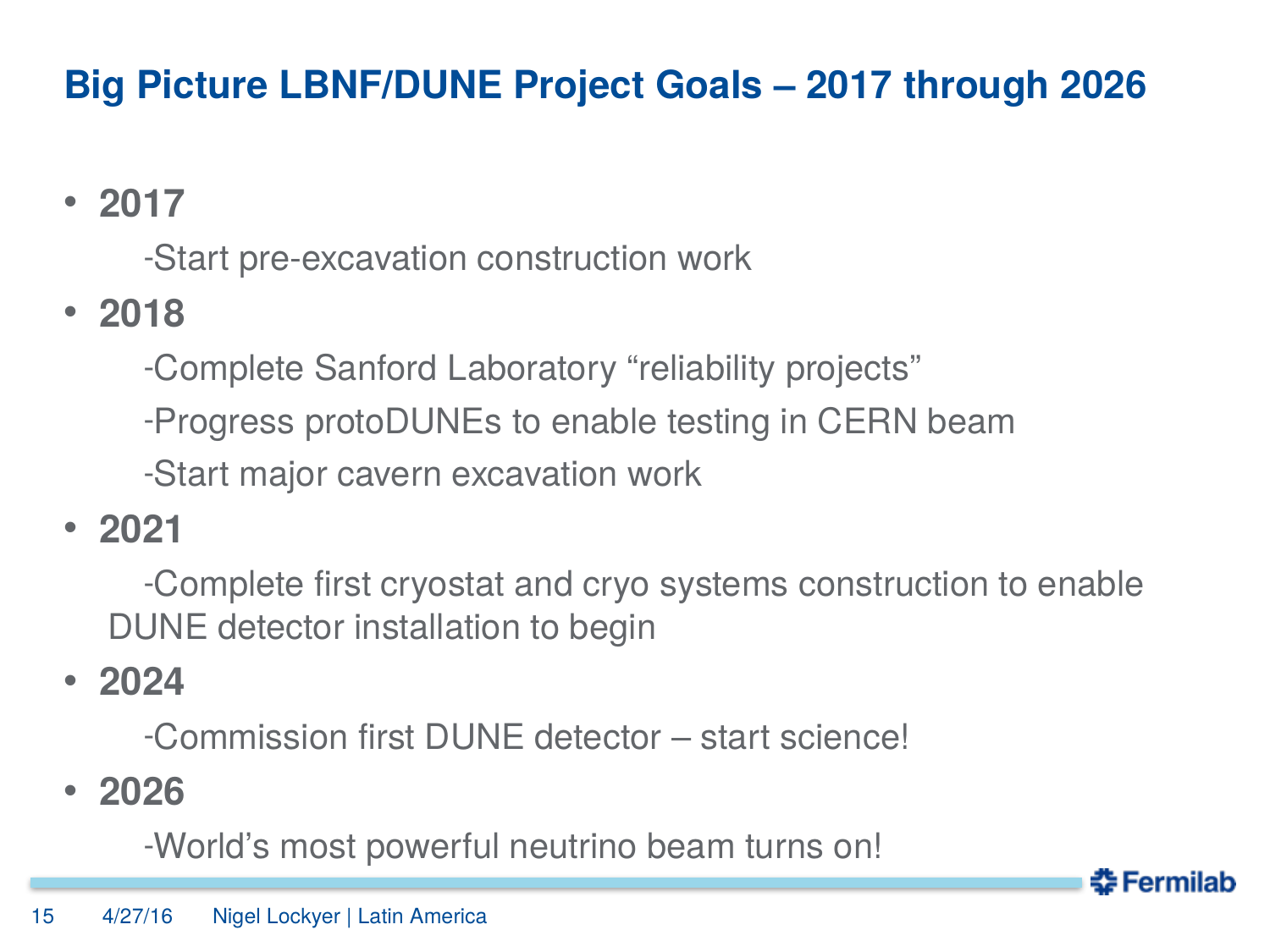

# Big Picture LBNF/DUNE Project Goals – 2017 through 2026
2017
Start pre-excavation construction work
2018
Complete Sanford Laboratory “reliability projects”
Progress protoDUNEs to enable testing in CERN beam
Start major cavern excavation work
2021
Complete first cryostat and cryo systems construction to enable DUNE detector installation to begin
2024
Commission first DUNE detector – start science!
2026
World’s most powerful neutrino beam turns on!
15
4/27/16
Nigel Lockyer | Latin America